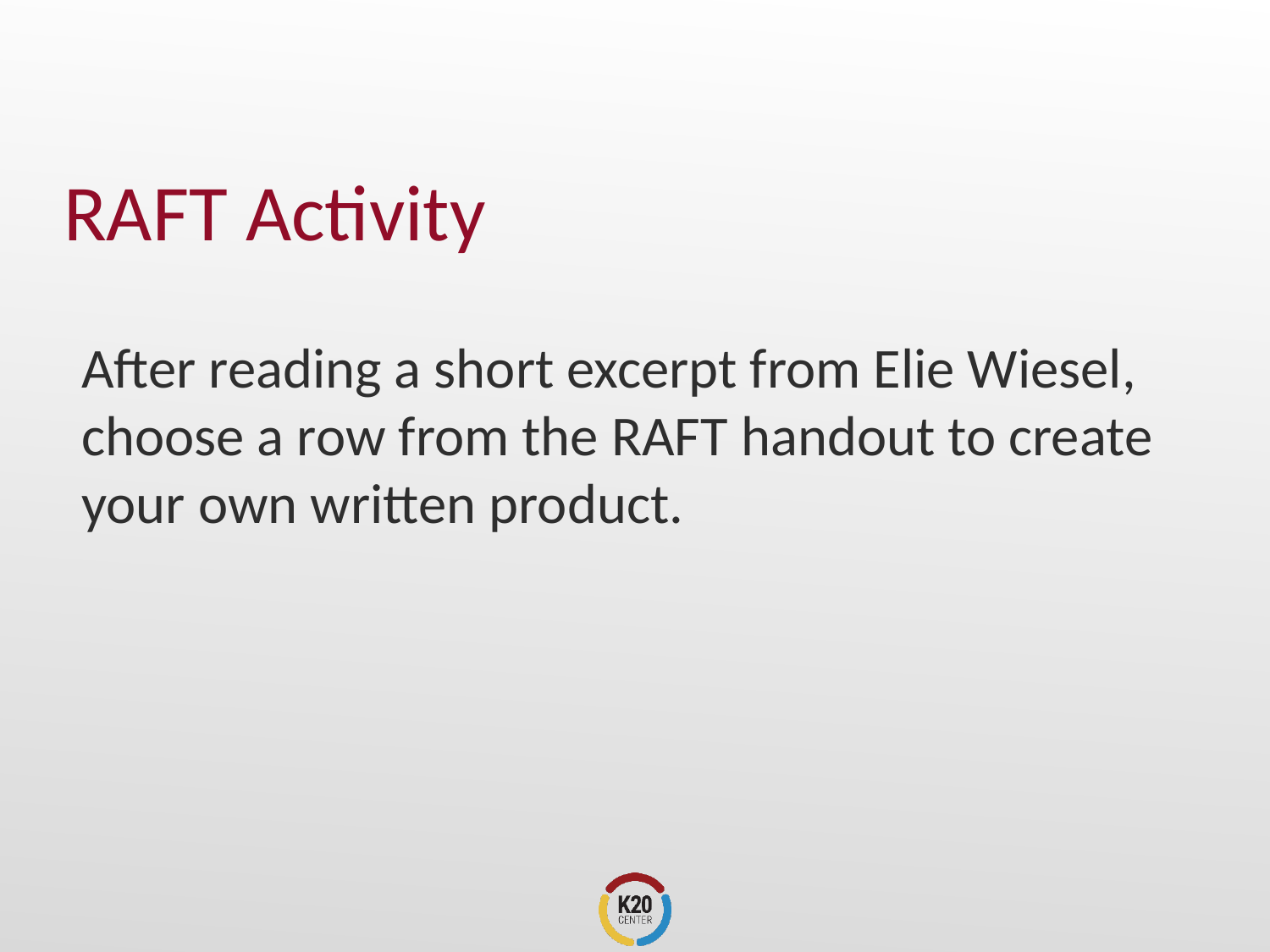

# RAFT Activity

After reading a short excerpt from Elie Wiesel, choose a row from the RAFT handout to create your own written product.